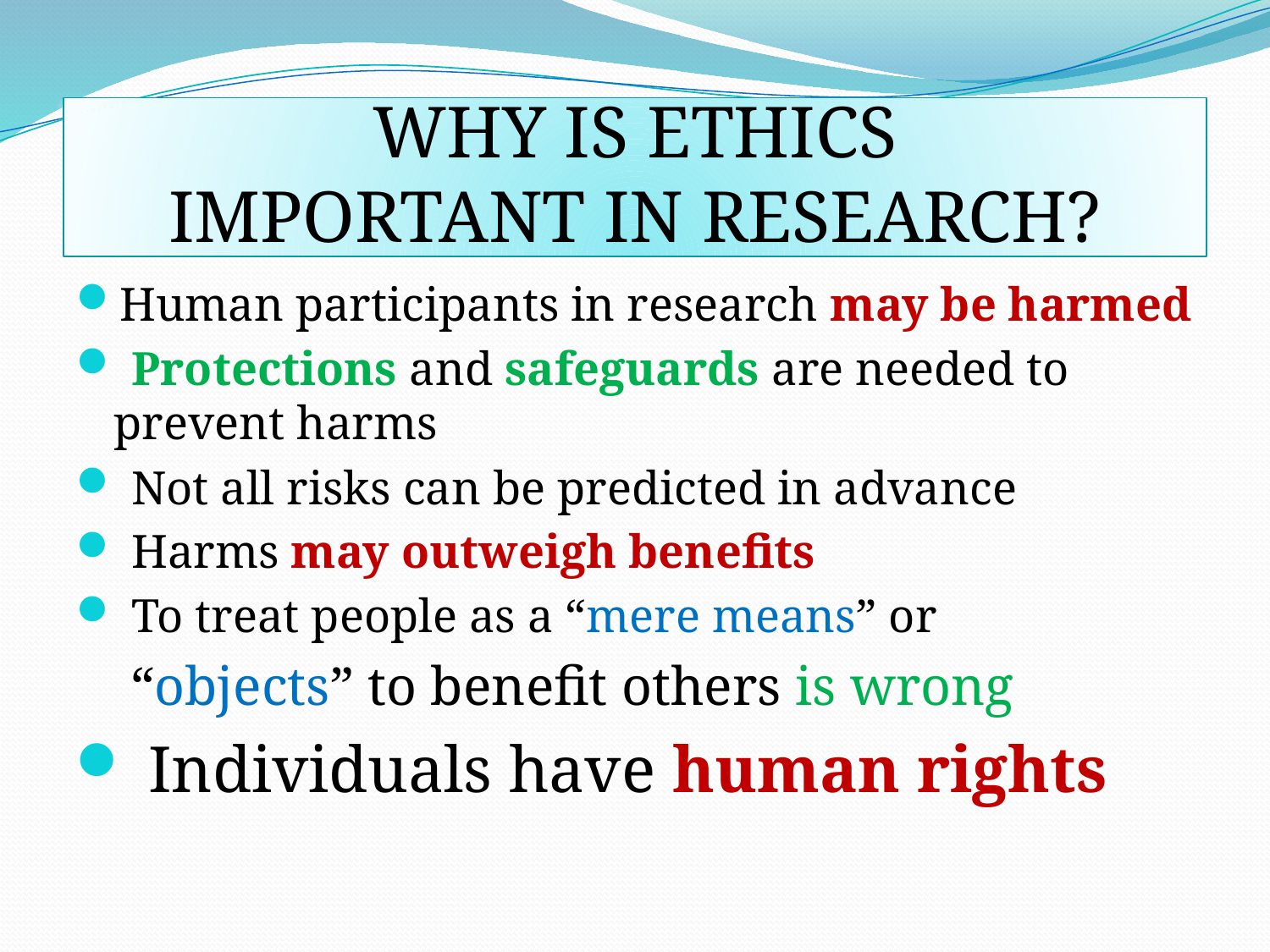

# WHY IS ETHICS IMPORTANT IN RESEARCH?
Human participants in research may be harmed
 Protections and safeguards are needed to prevent harms
 Not all risks can be predicted in advance
 Harms may outweigh benefits
 To treat people as a “mere means” or
“objects” to benefit others is wrong
 Individuals have human rights